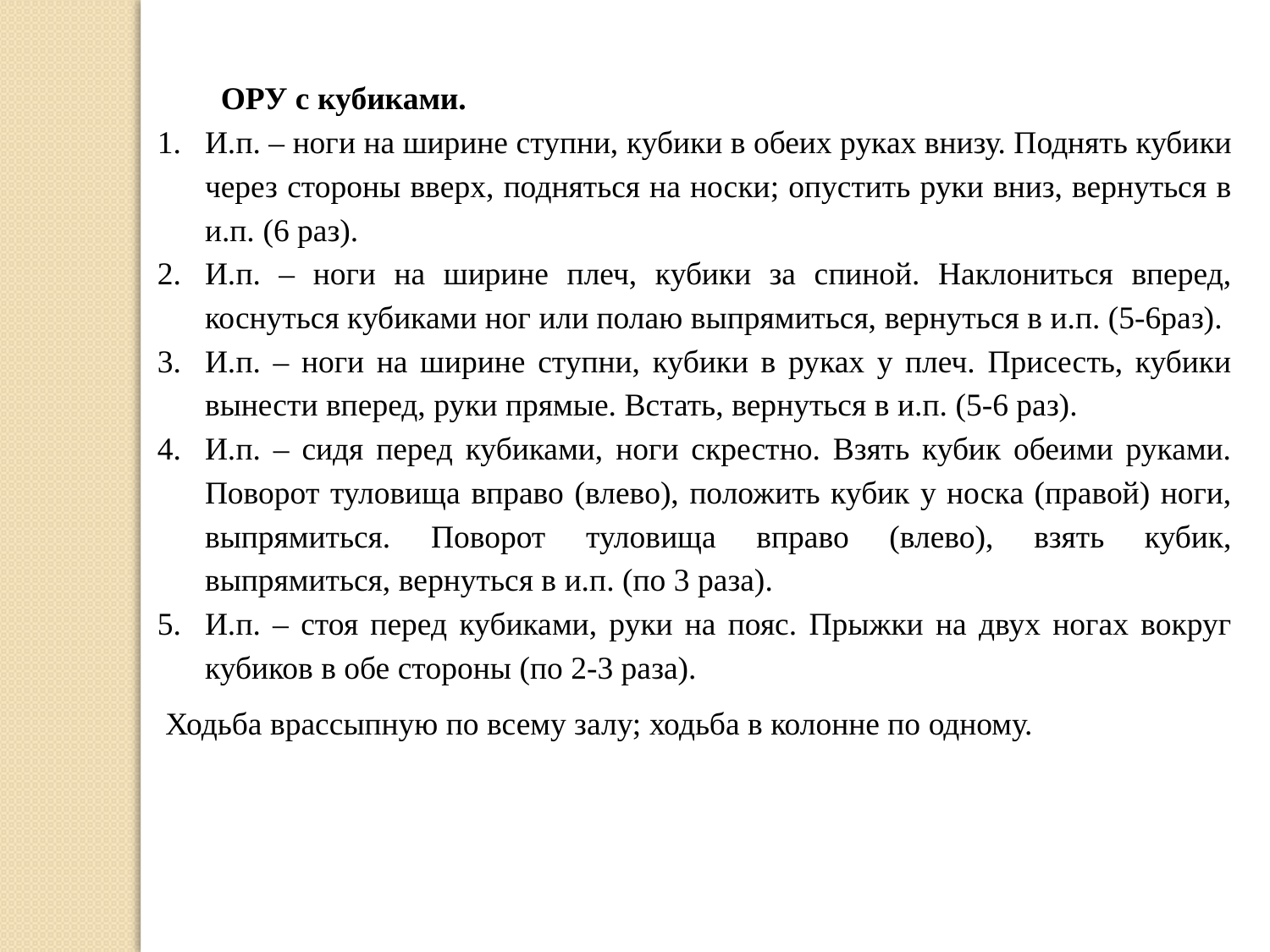

ОРУ с кубиками.
И.п. – ноги на ширине ступни, кубики в обеих руках внизу. Поднять кубики через стороны вверх, подняться на носки; опустить руки вниз, вернуться в и.п. (6 раз).
И.п. – ноги на ширине плеч, кубики за спиной. Наклониться вперед, коснуться кубиками ног или полаю выпрямиться, вернуться в и.п. (5-6раз).
И.п. – ноги на ширине ступни, кубики в руках у плеч. Присесть, кубики вынести вперед, руки прямые. Встать, вернуться в и.п. (5-6 раз).
И.п. – сидя перед кубиками, ноги скрестно. Взять кубик обеими руками. Поворот туловища вправо (влево), положить кубик у носка (правой) ноги, выпрямиться. Поворот туловища вправо (влево), взять кубик, выпрямиться, вернуться в и.п. (по 3 раза).
И.п. – стоя перед кубиками, руки на пояс. Прыжки на двух ногах вокруг кубиков в обе стороны (по 2-3 раза).
 Ходьба врассыпную по всему залу; ходьба в колонне по одному.